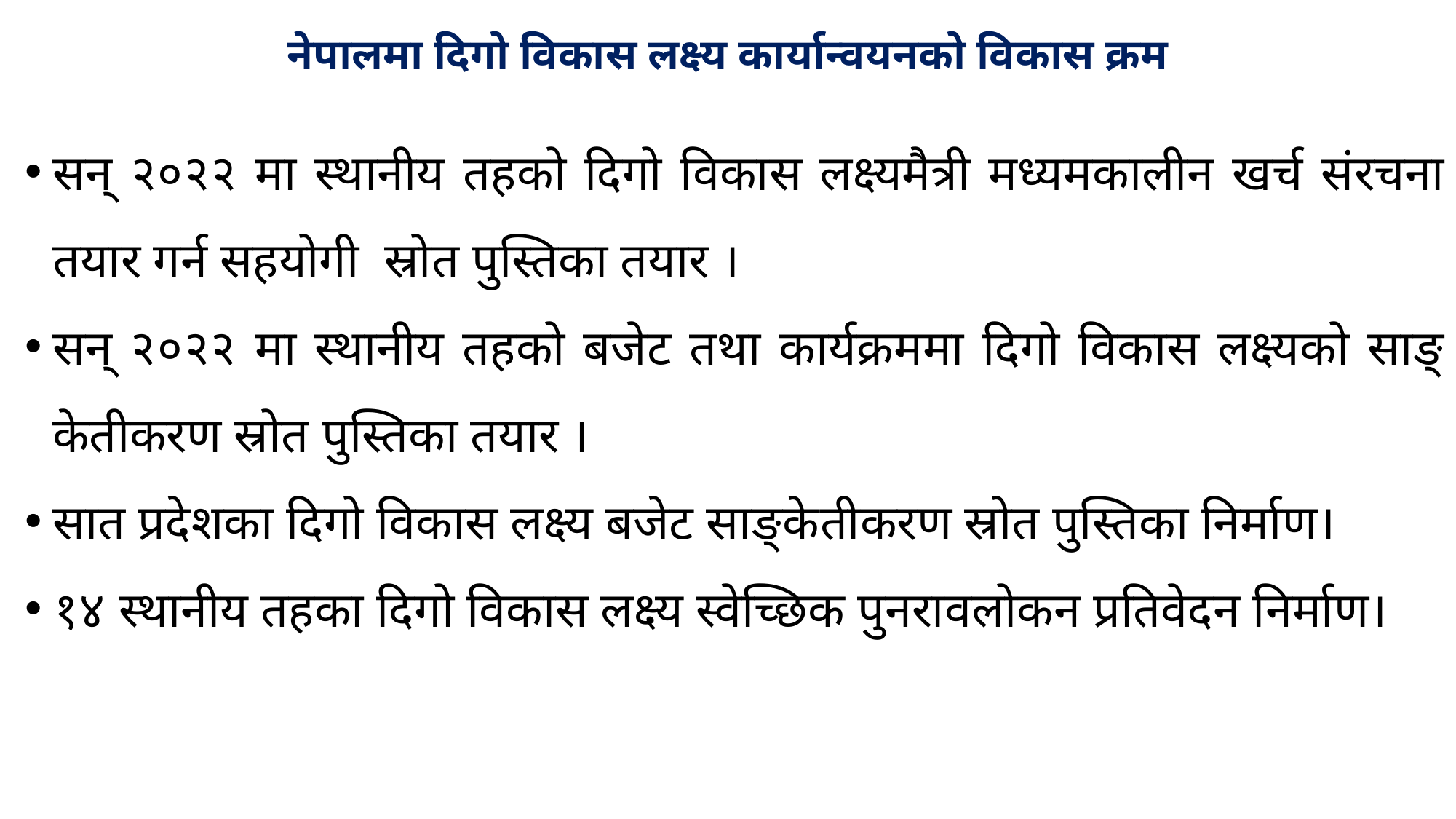

# नेपालमा दिगो विकास लक्ष्य कार्यान्वयनको विकास क्रम
सन् २०२२ मा स्थानीय तहको दिगो विकास लक्ष्यमैत्री मध्यमकालीन खर्च संरचना तयार गर्न सहयोगी  स्रोत पुस्तिका तयार ।
सन् २०२२ मा स्थानीय तहको बजेट तथा कार्यक्रममा दिगो विकास लक्ष्यको साङ्‍केतीकरण स्रोत पुस्तिका तयार ।
सात प्रदेशका दिगो विकास लक्ष्य बजेट साङ्‍केतीकरण स्रोत पुस्तिका निर्माण।
१४ स्थानीय तहका दिगो विकास लक्ष्य स्वेच्छिक पुनरावलोकन प्रतिवेदन निर्माण।